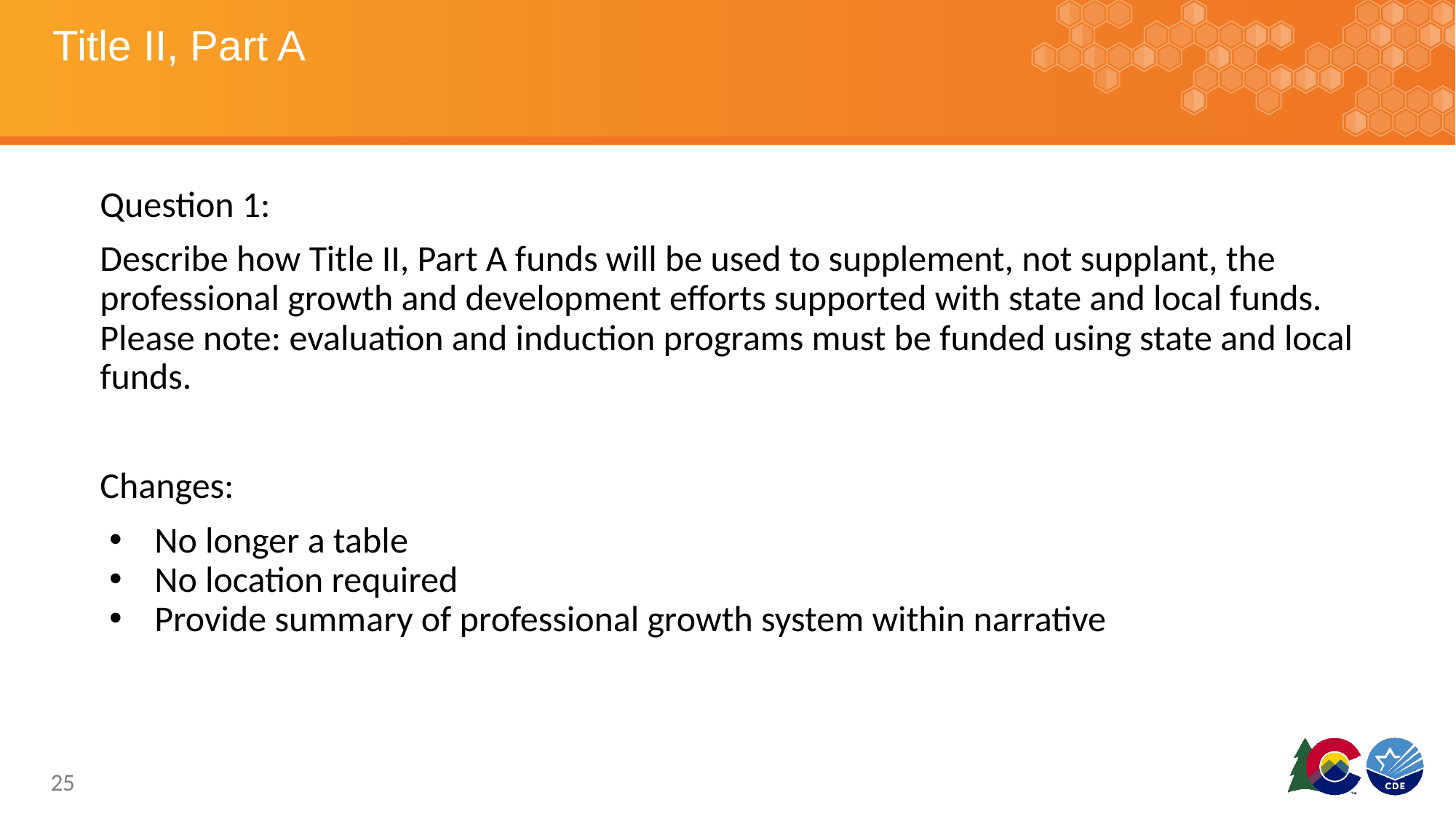

# Title II, Part A
Question 1:
Describe how Title II, Part A funds will be used to supplement, not supplant, the professional growth and development efforts supported with state and local funds. Please note: evaluation and induction programs must be funded using state and local funds.

Changes:
No longer a table
No location required
Provide summary of professional growth system within narrative

25